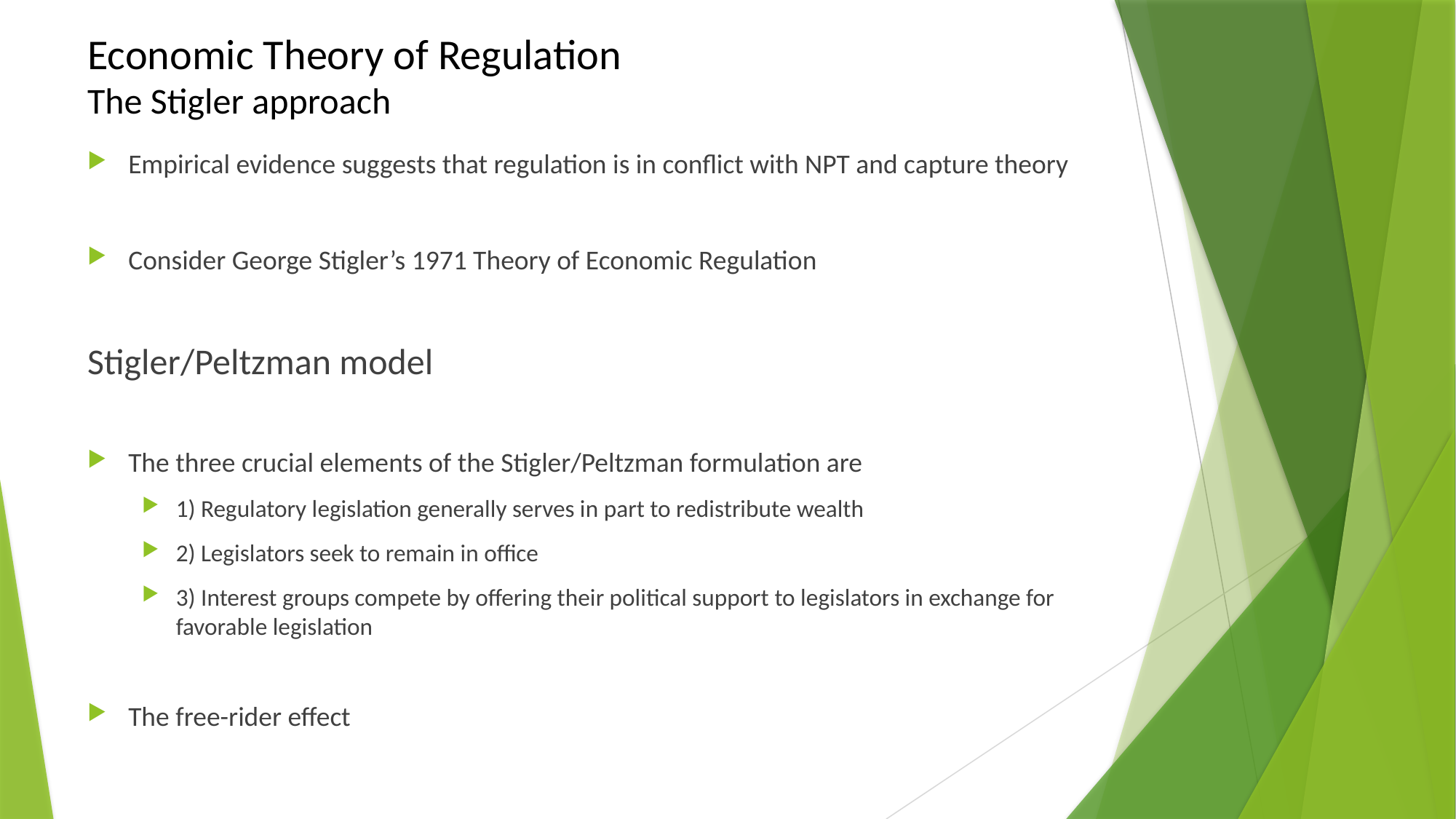

# Economic Theory of Regulation The Stigler approach
Empirical evidence suggests that regulation is in conflict with NPT and capture theory

Consider George Stigler’s 1971 Theory of Economic Regulation

Stigler/Peltzman model

The three crucial elements of the Stigler/Peltzman formulation are
1) Regulatory legislation generally serves in part to redistribute wealth
2) Legislators seek to remain in office
3) Interest groups compete by offering their political support to legislators in exchange for favorable legislation

The free-rider effect